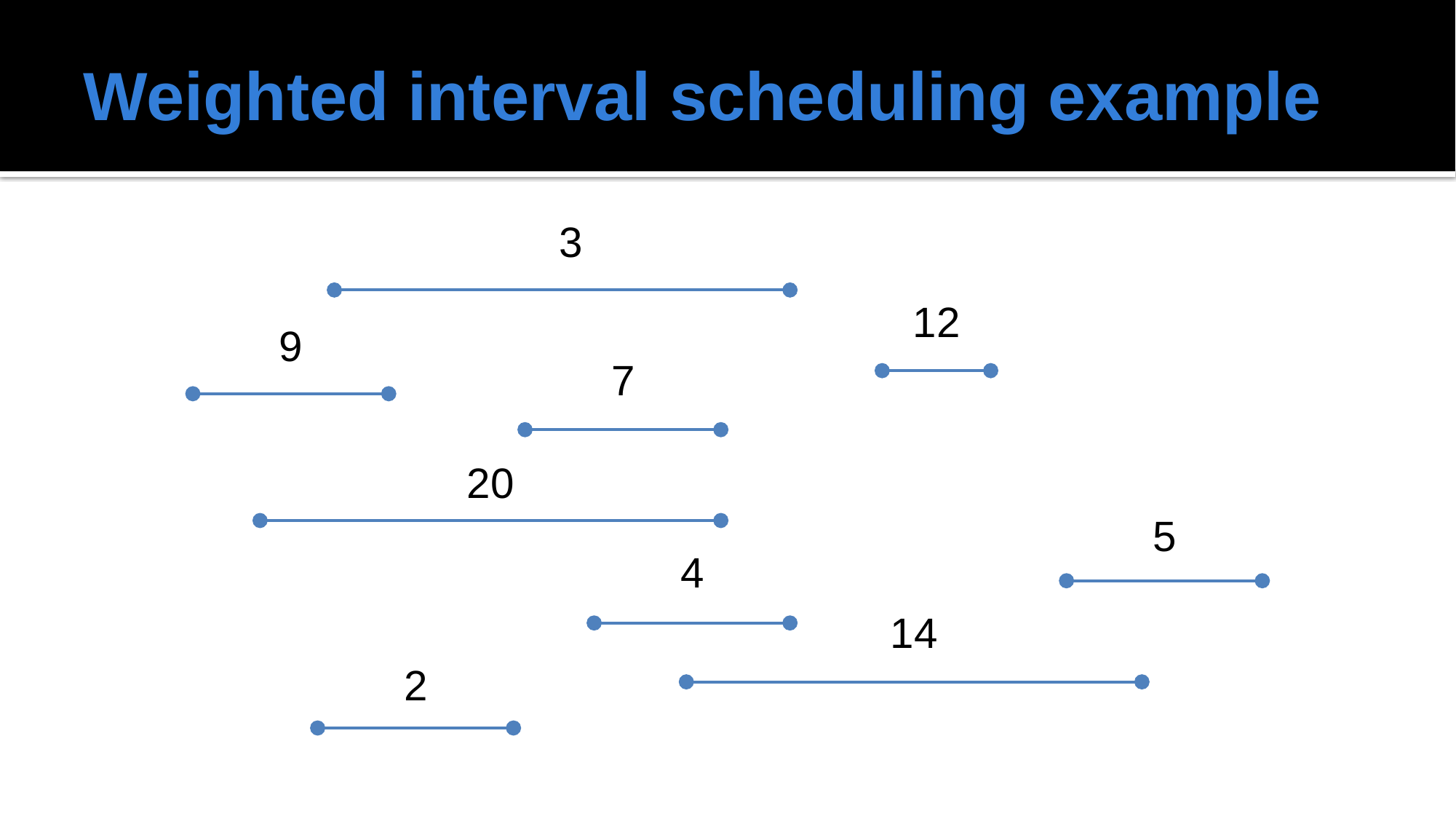

# Weighted interval scheduling example
3
12
9
7
20
5
4
14
2